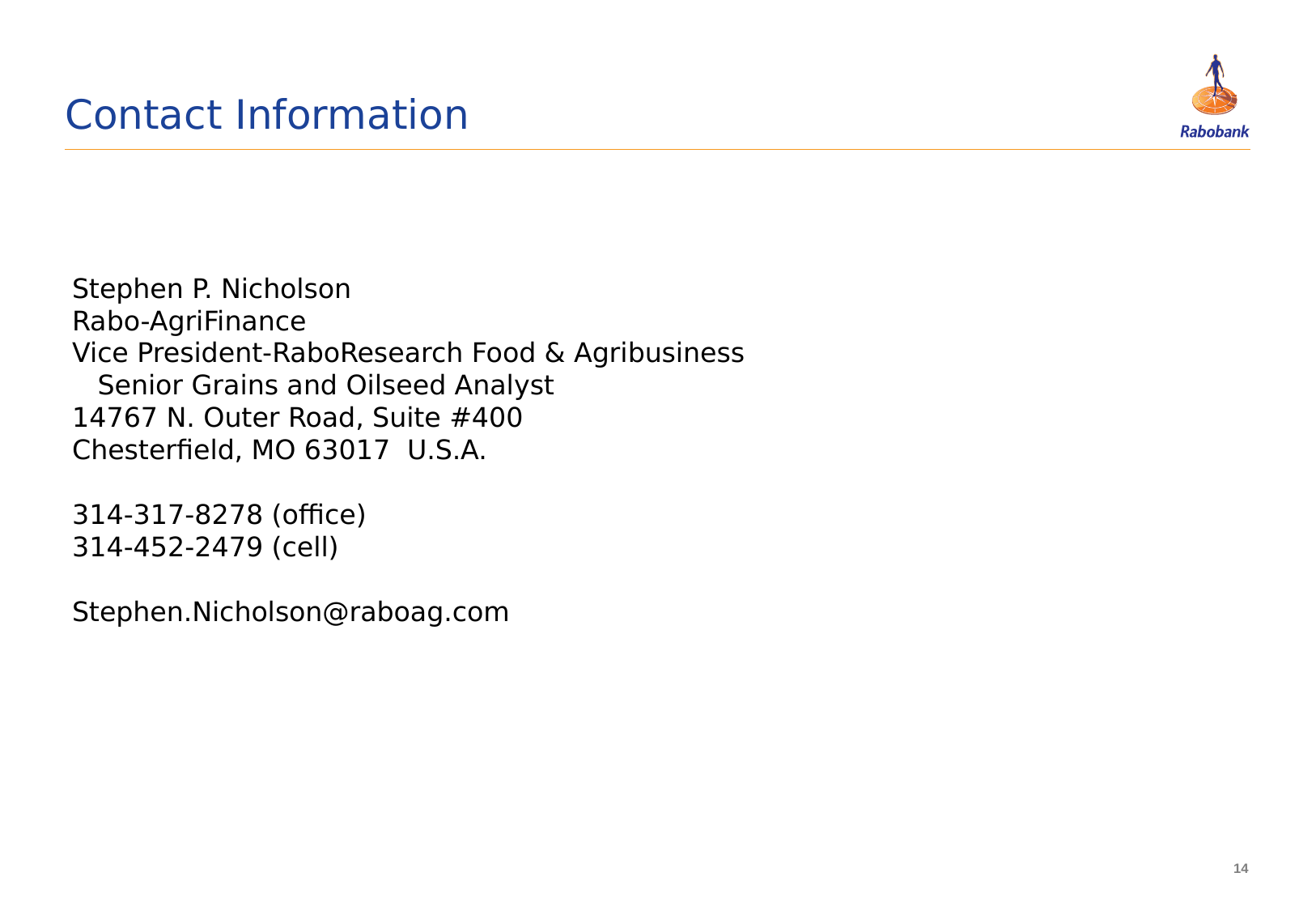

# Contact Information
Stephen P. Nicholson
Rabo-AgriFinance
Vice President-RaboResearch Food & Agribusiness
   Senior Grains and Oilseed Analyst
14767 N. Outer Road, Suite #400
Chesterfield, MO 63017  U.S.A.

314-317-8278 (office)
314-452-2479 (cell)

Stephen.Nicholson@raboag.com